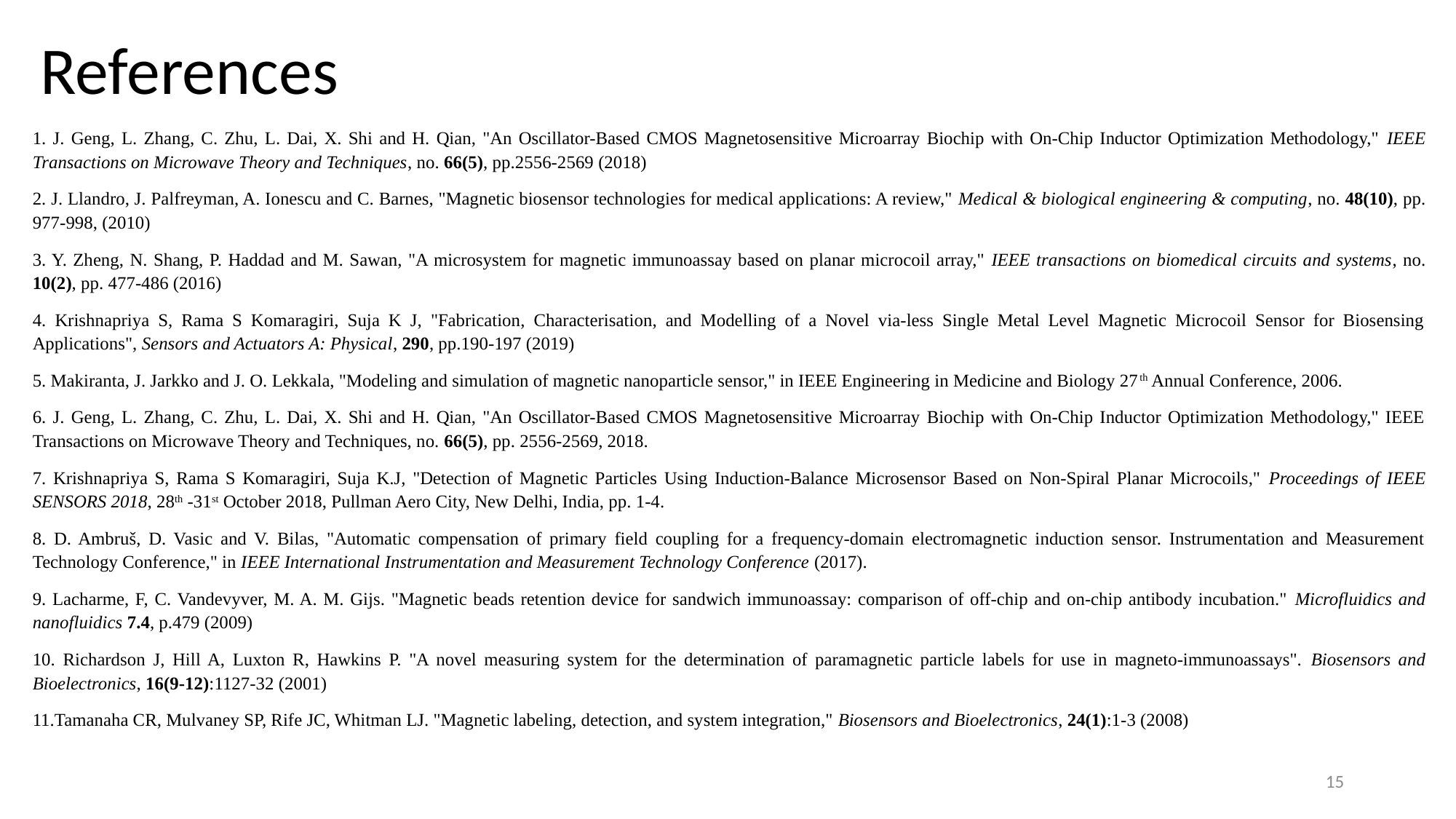

# References
1. J. Geng, L. Zhang, C. Zhu, L. Dai, X. Shi and H. Qian, "An Oscillator-Based CMOS Magnetosensitive Microarray Biochip with On-Chip Inductor Optimization Methodology," IEEE Transactions on Microwave Theory and Techniques, no. 66(5), pp.2556-2569 (2018)
2. J. Llandro, J. Palfreyman, A. Ionescu and C. Barnes, "Magnetic biosensor technologies for medical applications: A review," Medical & biological engineering & computing, no. 48(10), pp. 977-998, (2010)
3. Y. Zheng, N. Shang, P. Haddad and M. Sawan, "A microsystem for magnetic immunoassay based on planar microcoil array," IEEE transactions on biomedical circuits and systems, no. 10(2), pp. 477-486 (2016)
4. Krishnapriya S, Rama S Komaragiri, Suja K J, "Fabrication, Characterisation, and Modelling of a Novel via-less Single Metal Level Magnetic Microcoil Sensor for Biosensing Applications", Sensors and Actuators A: Physical, 290, pp.190-197 (2019)
5. Makiranta, J. Jarkko and J. O. Lekkala, "Modeling and simulation of magnetic nanoparticle sensor," in IEEE Engineering in Medicine and Biology 27th Annual Conference, 2006.
6. J. Geng, L. Zhang, C. Zhu, L. Dai, X. Shi and H. Qian, "An Oscillator-Based CMOS Magnetosensitive Microarray Biochip with On-Chip Inductor Optimization Methodology," IEEE Transactions on Microwave Theory and Techniques, no. 66(5), pp. 2556-2569, 2018.
7. Krishnapriya S, Rama S Komaragiri, Suja K.J, "Detection of Magnetic Particles Using Induction-Balance Microsensor Based on Non-Spiral Planar Microcoils," Proceedings of IEEE SENSORS 2018, 28th -31st October 2018, Pullman Aero City, New Delhi, India, pp. 1-4.
8. D. Ambruš, D. Vasic and V. Bilas, "Automatic compensation of primary field coupling for a frequency-domain electromagnetic induction sensor. Instrumentation and Measurement Technology Conference," in IEEE International Instrumentation and Measurement Technology Conference (2017).
9. Lacharme, F, C. Vandevyver, M. A. M. Gijs. "Magnetic beads retention device for sandwich immunoassay: comparison of off-chip and on-chip antibody incubation." Microfluidics and nanofluidics 7.4, p.479 (2009)
10. Richardson J, Hill A, Luxton R, Hawkins P. "A novel measuring system for the determination of paramagnetic particle labels for use in magneto-immunoassays". Biosensors and Bioelectronics, 16(9-12):1127-32 (2001)
11.Tamanaha CR, Mulvaney SP, Rife JC, Whitman LJ. "Magnetic labeling, detection, and system integration," Biosensors and Bioelectronics, 24(1):1-3 (2008)
15